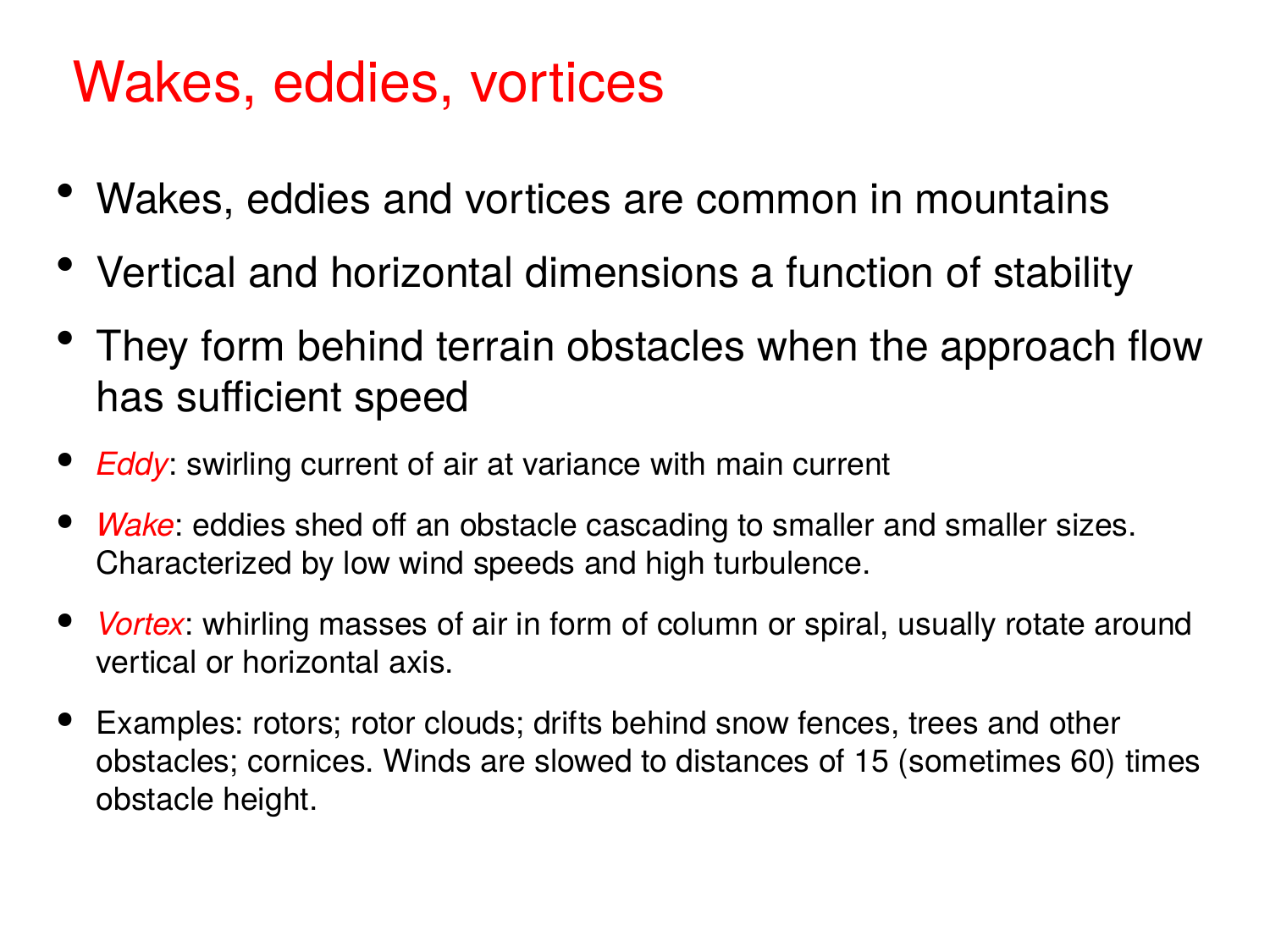

Wakes, eddies, vortices
Wakes, eddies and vortices are common in mountains
Vertical and horizontal dimensions a function of stability
They form behind terrain obstacles when the approach flow has sufficient speed
Eddy: swirling current of air at variance with main current
Wake: eddies shed off an obstacle cascading to smaller and smaller sizes. Characterized by low wind speeds and high turbulence.
Vortex: whirling masses of air in form of column or spiral, usually rotate around vertical or horizontal axis.
Examples: rotors; rotor clouds; drifts behind snow fences, trees and other obstacles; cornices. Winds are slowed to distances of 15 (sometimes 60) times obstacle height.